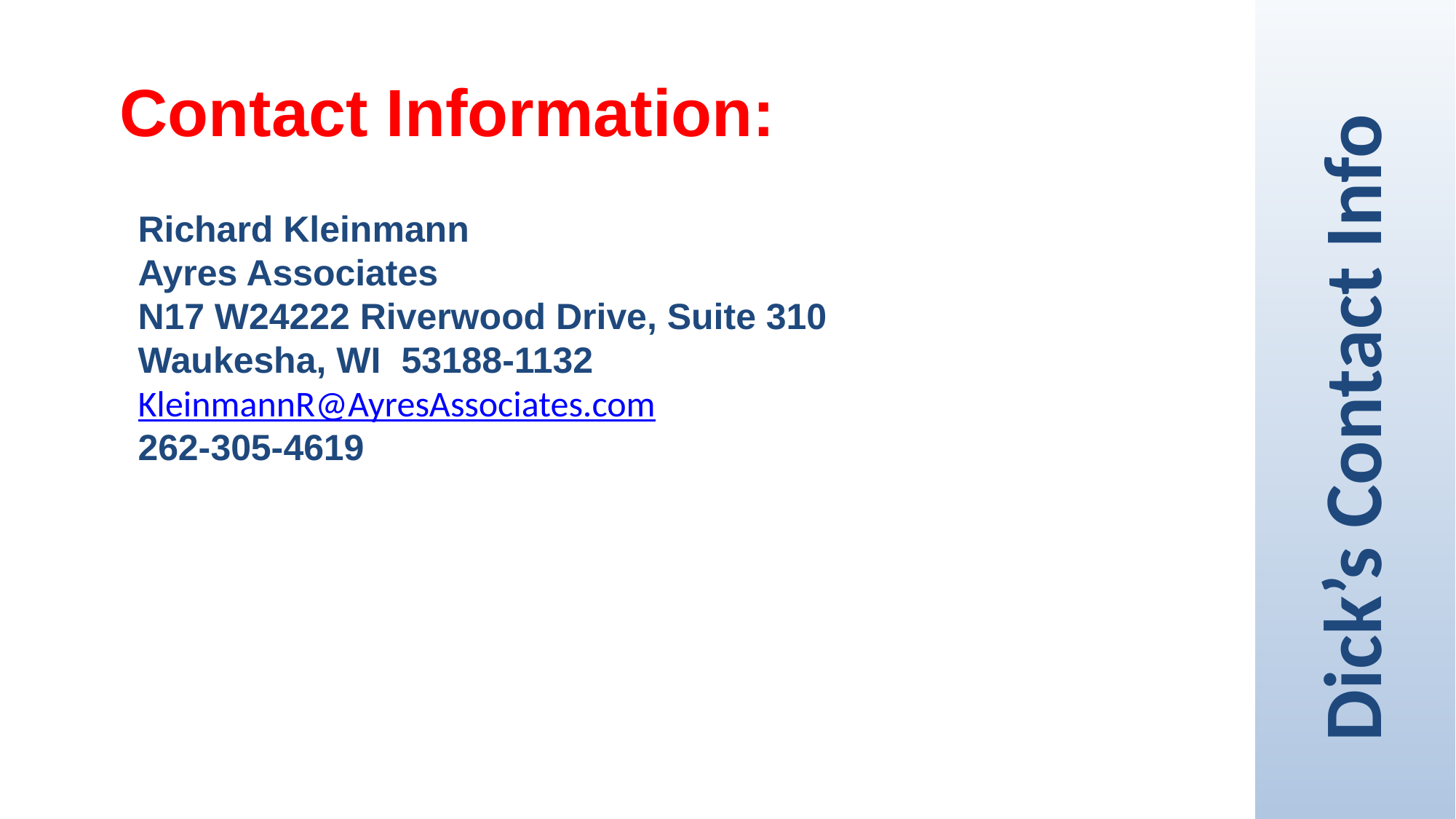

Contact Information:
Richard Kleinmann
Ayres Associates
N17 W24222 Riverwood Drive, Suite 310
Waukesha, WI  53188-1132
KleinmannR@AyresAssociates.com
262-305-4619
Dick’s Contact Info